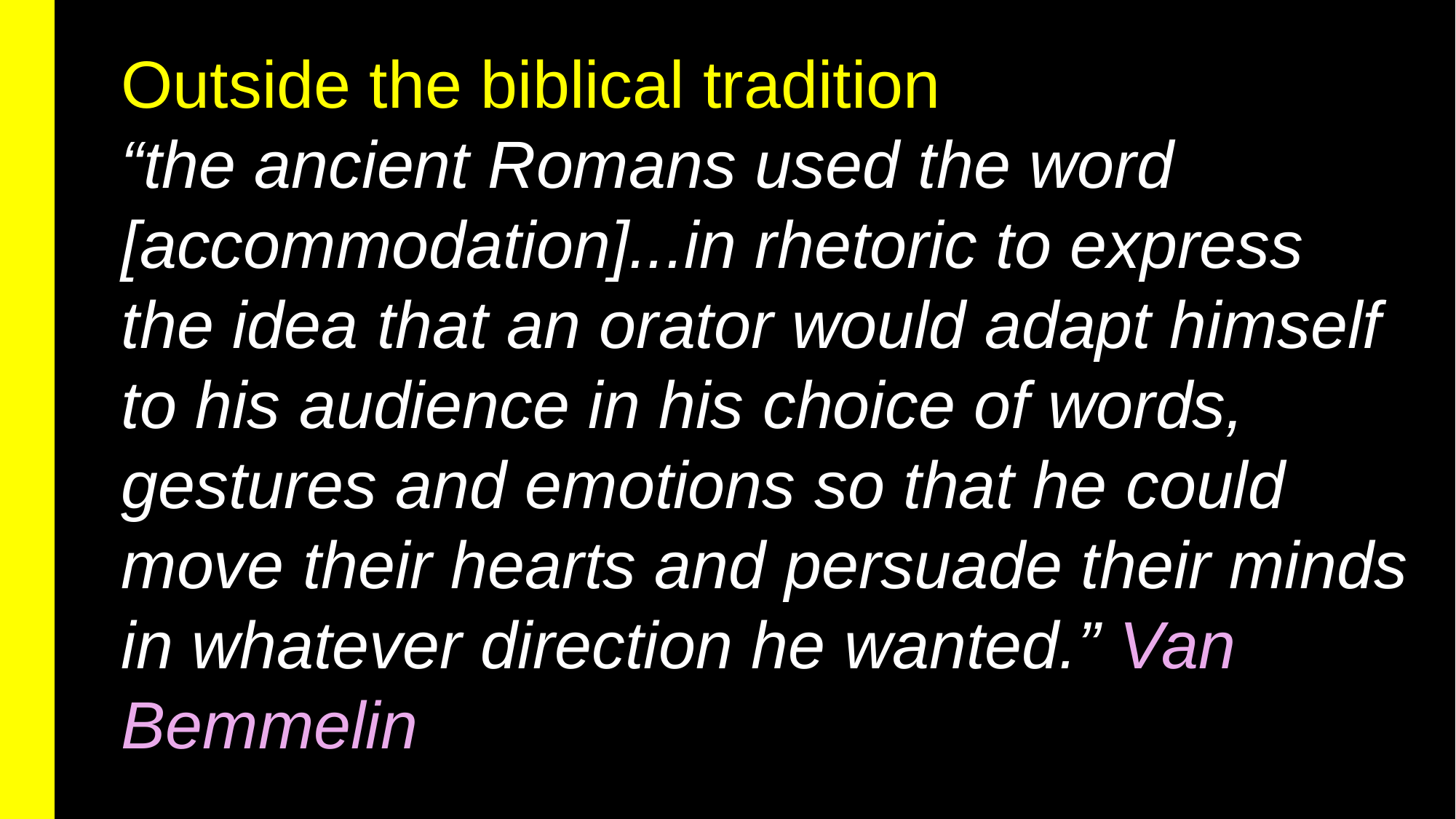

Outside the biblical tradition
“the ancient Romans used the word [accommodation]...in rhetoric to express the idea that an orator would adapt himself to his audience in his choice of words, gestures and emotions so that he could move their hearts and persuade their minds in whatever direction he wanted.” Van Bemmelin
#